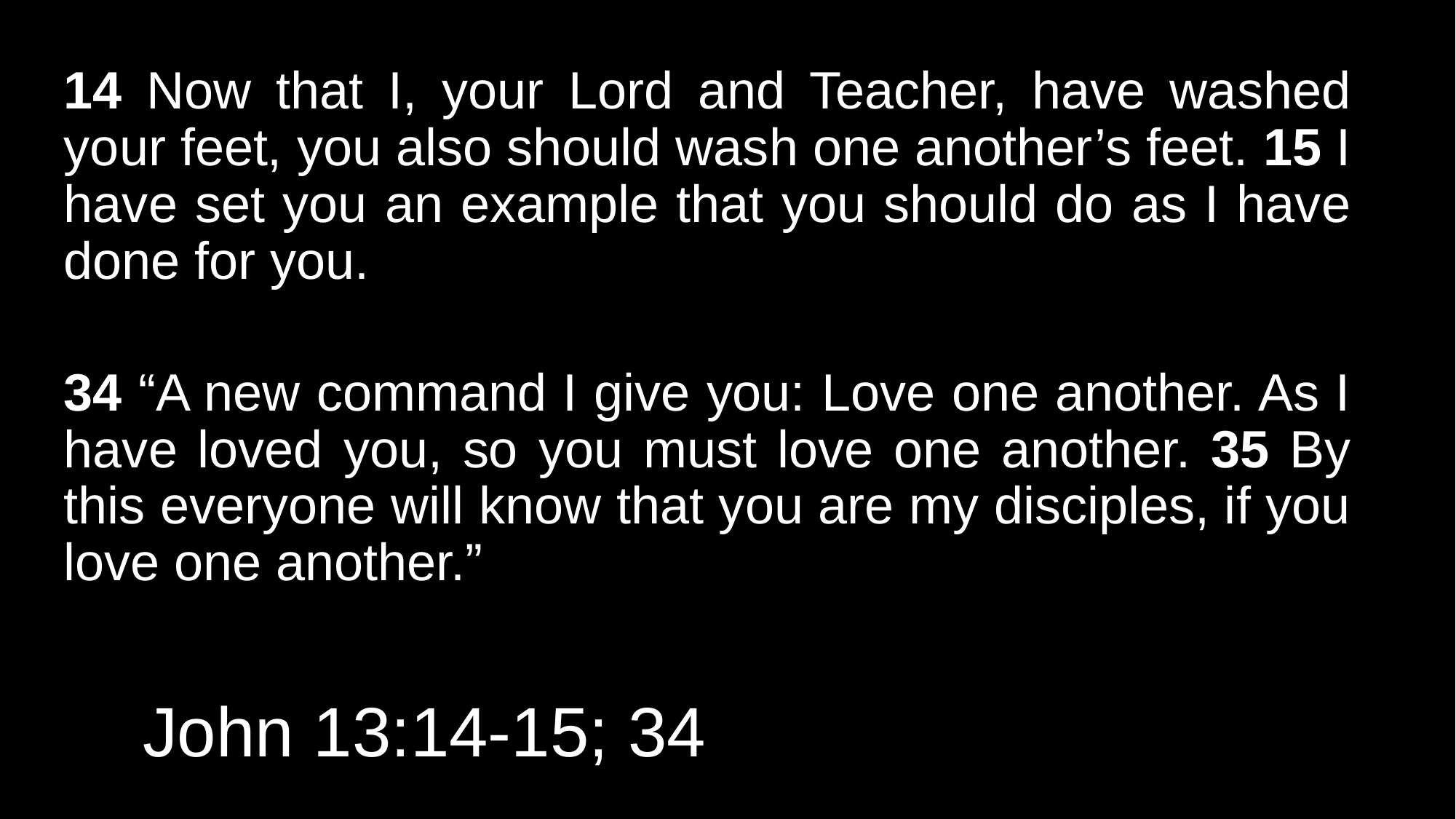

14 Now that I, your Lord and Teacher, have washed your feet, you also should wash one another’s feet. 15 I have set you an example that you should do as I have done for you.

34 “A new command I give you: Love one another. As I have loved you, so you must love one another. 35 By this everyone will know that you are my disciples, if you love one another.”

					John 13:14-15; 34